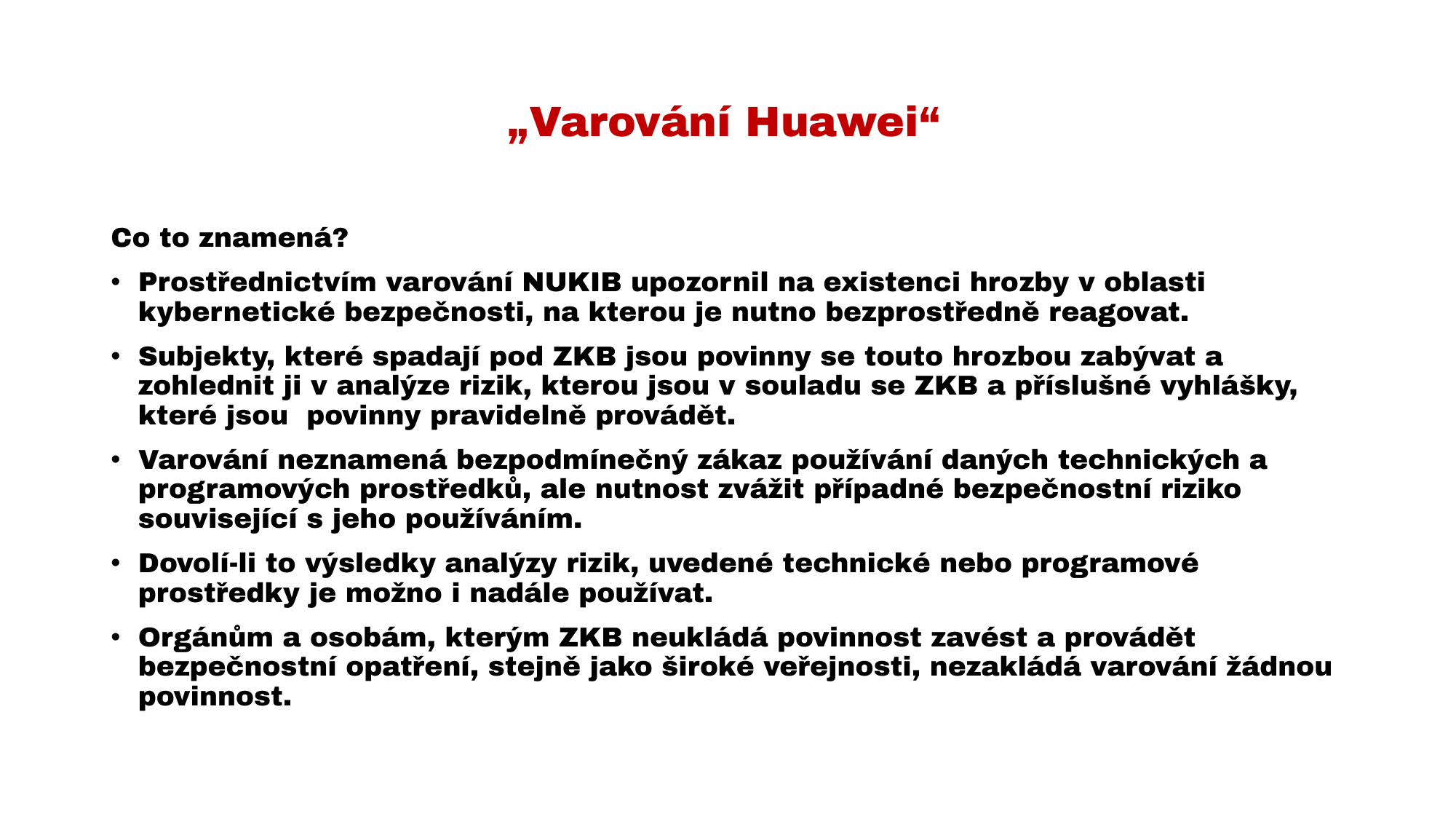

# „Varování Huawei“
Co to znamená?
Prostřednictvím varování NUKIB upozornil na existenci hrozby v oblasti kybernetické bezpečnosti, na kterou je nutno bezprostředně reagovat.
Subjekty, které spadají pod ZKB jsou povinny se touto hrozbou zabývat a zohlednit ji v analýze rizik, kterou jsou v souladu se ZKB a příslušné vyhlášky, které jsou  povinny pravidelně provádět.
Varování neznamená bezpodmínečný zákaz používání daných technických a programových prostředků, ale nutnost zvážit případné bezpečnostní riziko související s jeho používáním.
Dovolí-li to výsledky analýzy rizik, uvedené technické nebo programové prostředky je možno i nadále používat.
Orgánům a osobám, kterým ZKB neukládá povinnost zavést a provádět bezpečnostní opatření, stejně jako široké veřejnosti, nezakládá varování žádnou povinnost.